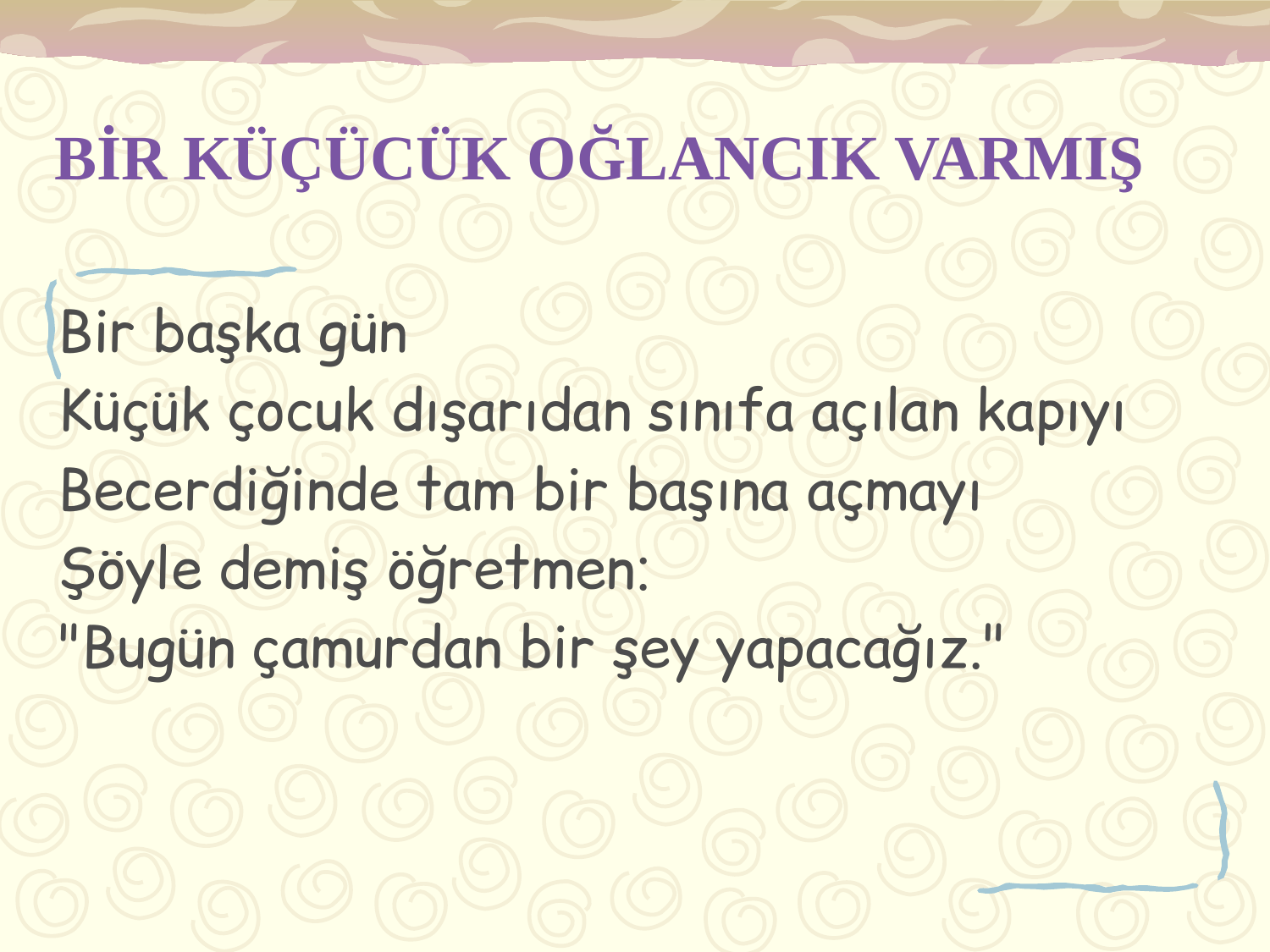

# BİR KÜÇÜCÜK OĞLANCIK VARMIŞ
Bir başka gün
Küçük çocuk dışarıdan sınıfa açılan kapıyı
Becerdiğinde tam bir başına açmayı
Şöyle demiş öğretmen:
"Bugün çamurdan bir şey yapacağız."